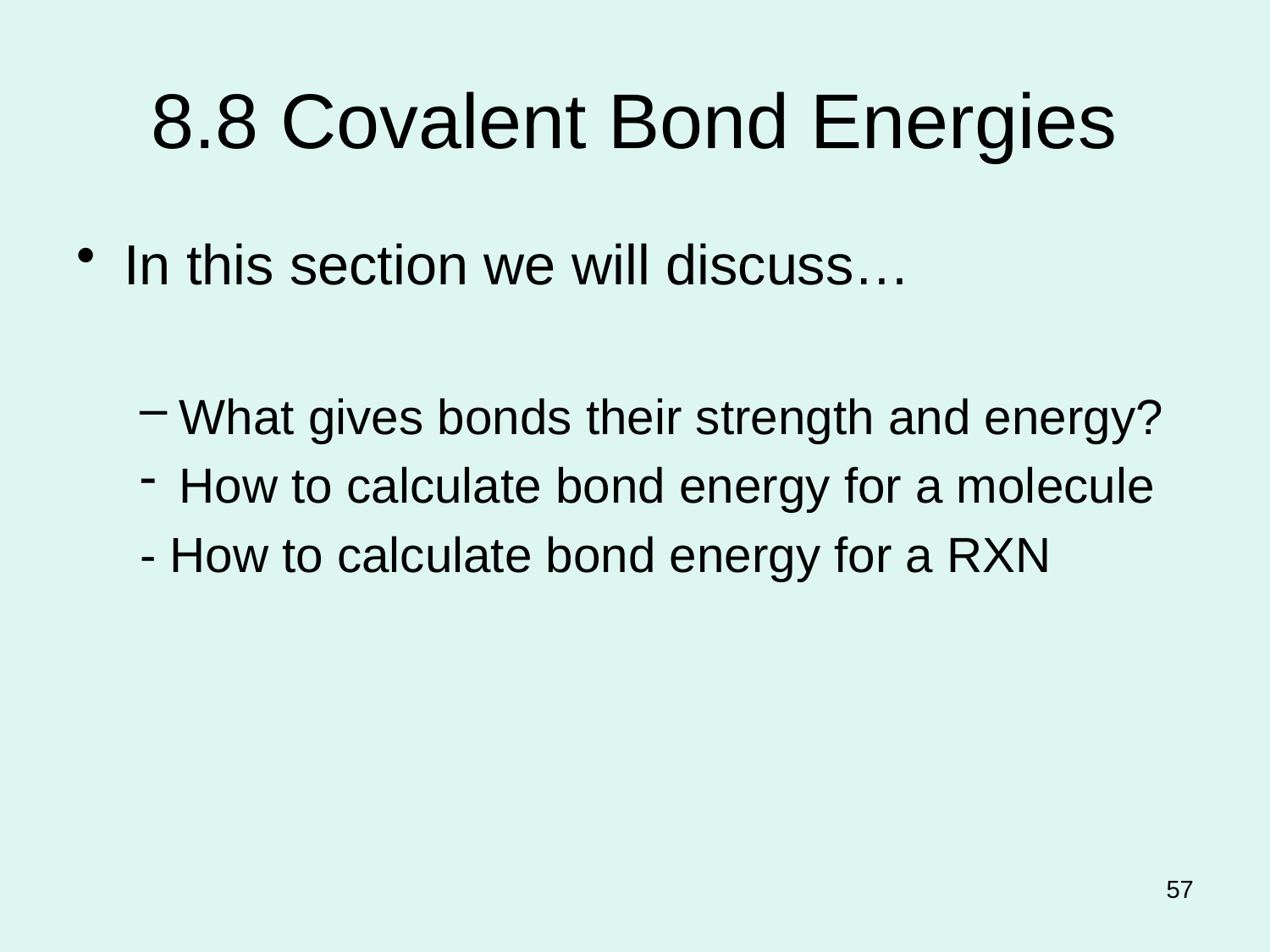

# 8.8 Covalent Bond Energies
In this section we will discuss…

What gives bonds their strength and energy?
How to calculate bond energy for a molecule
- How to calculate bond energy for a RXN

57